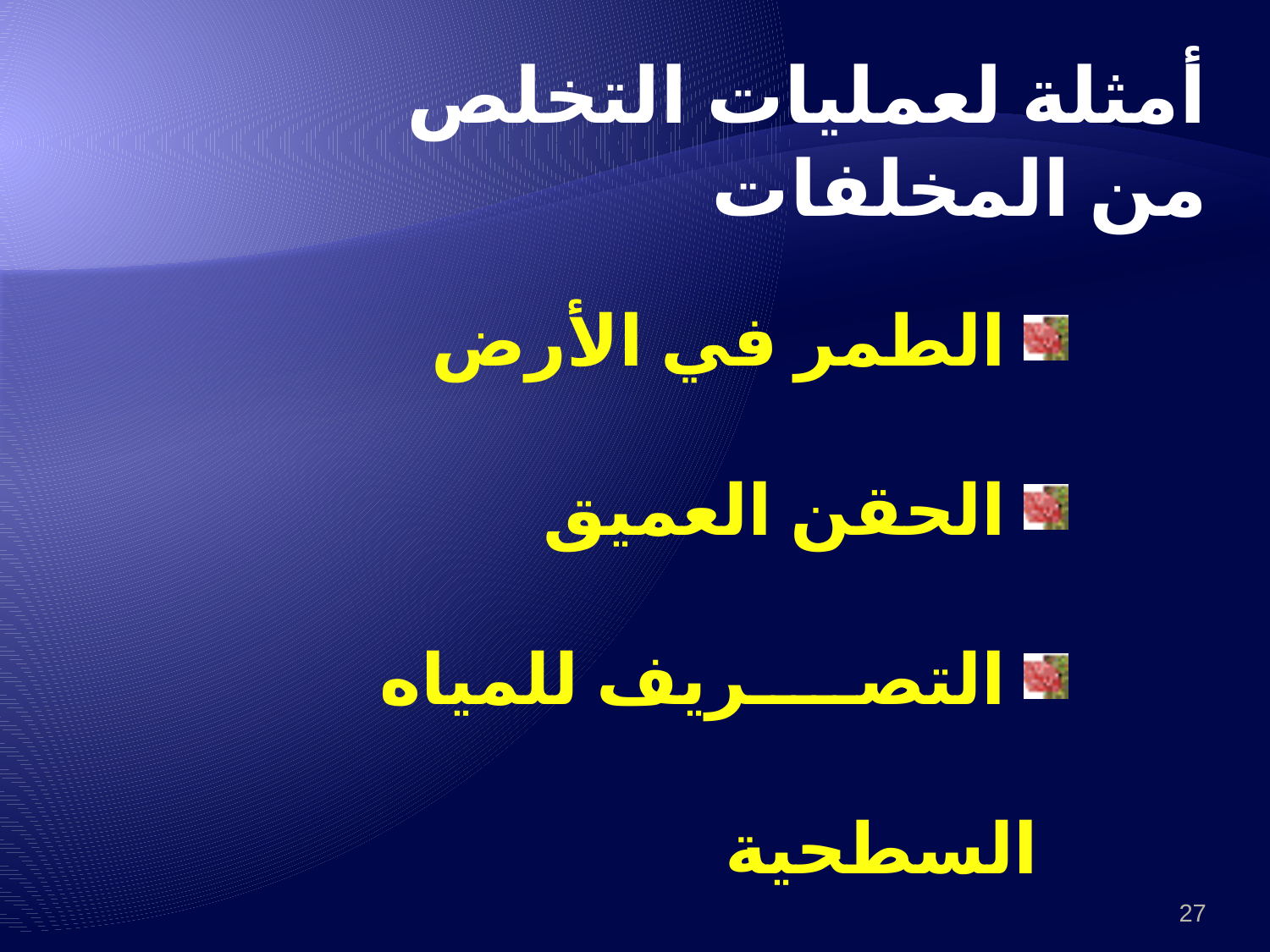

أمثلة لعمليات التخلص من المخلفات
 الطمر في الأرض
 الحقن العميق
 التصريف للمياه السطحية
27